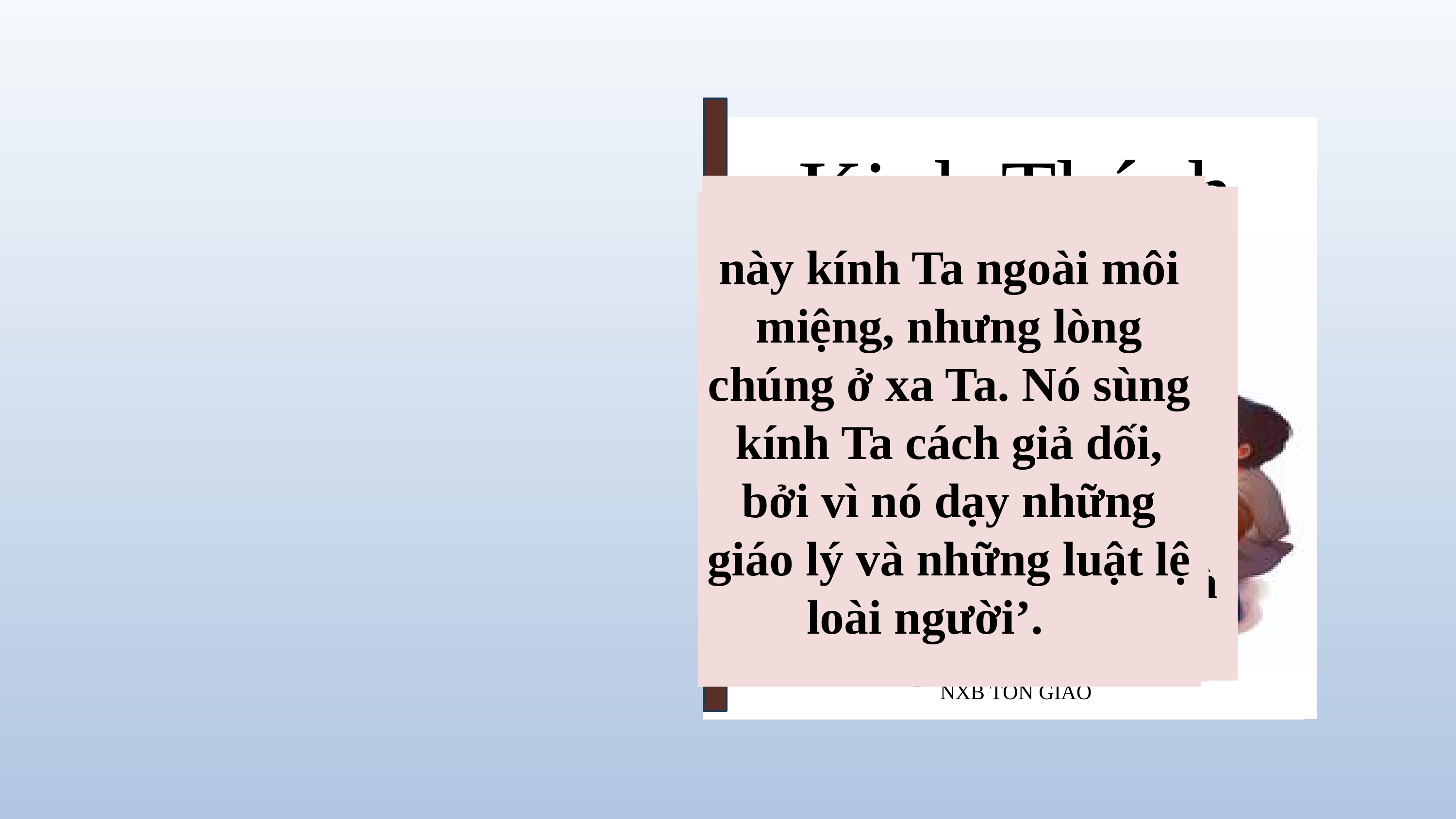

Kinh Thánh

NXB TÔN GIÁO

Vì các ngươi bỏ qua các giới răn Thiên Chúa, để nắm giữ tập tục loài người”. Và Người lại gọi dân chúng mà bảo rằng: “Hết thảy hãy nghe và hiểu rõ lời Ta.
Chị em của ông không phải là bà con lối xóm với chúng ta sao ?"Và họ vấp ngã vì Người.

Ông ta không phải là bác thợ, con bà Ma-ri-a, và anh em của các ông Gia-cô-bê, Giô-xết, Giu-đa và Si-môn sao ?

Tin Mừng theo thánh Macco
6. 1 - 6

Ông ta được khôn ngoan như vậy, nghĩa là làm sao ? Ông ta làm được những phép lạ như thế, nghĩa là gì ?

Đức Giê-su ra khỏi đó và đến nơi quê quán của Người, có các môn đệ đi theo.

Nhiều người nghe rất đỗi ngạc nhiên. Họ nói : "Bởi đâu ông ta được như thế

Đến ngày sa-bát, Người bắt đầu giảng dạy trong hội đường.

này kính Ta ngoài môi miệng, nhưng lòng chúng ở xa Ta. Nó sùng kính Ta cách giả dối, bởi vì nó dạy những giáo lý và những luật lệ loài người’.